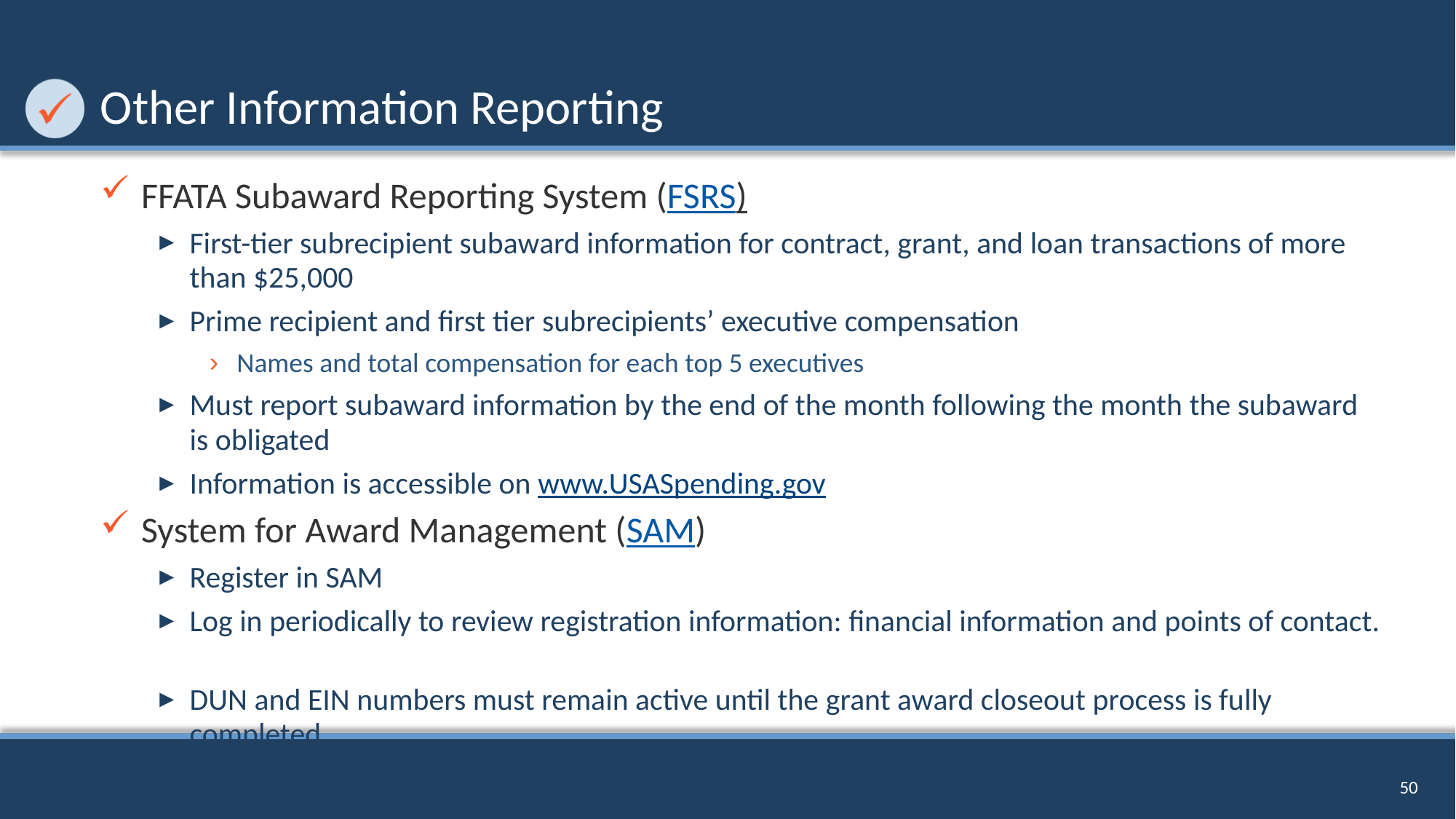

# Other Information Reporting
FFATA Subaward Reporting System (FSRS)
First-tier subrecipient subaward information for contract, grant, and loan transactions of more than $25,000
Prime recipient and first tier subrecipients’ executive compensation
Names and total compensation for each top 5 executives
Must report subaward information by the end of the month following the month the subaward is obligated
Information is accessible on www.USASpending.gov
System for Award Management (SAM)
Register in SAM
Log in periodically to review registration information: financial information and points of contact.
DUN and EIN numbers must remain active until the grant award closeout process is fully completed.
50